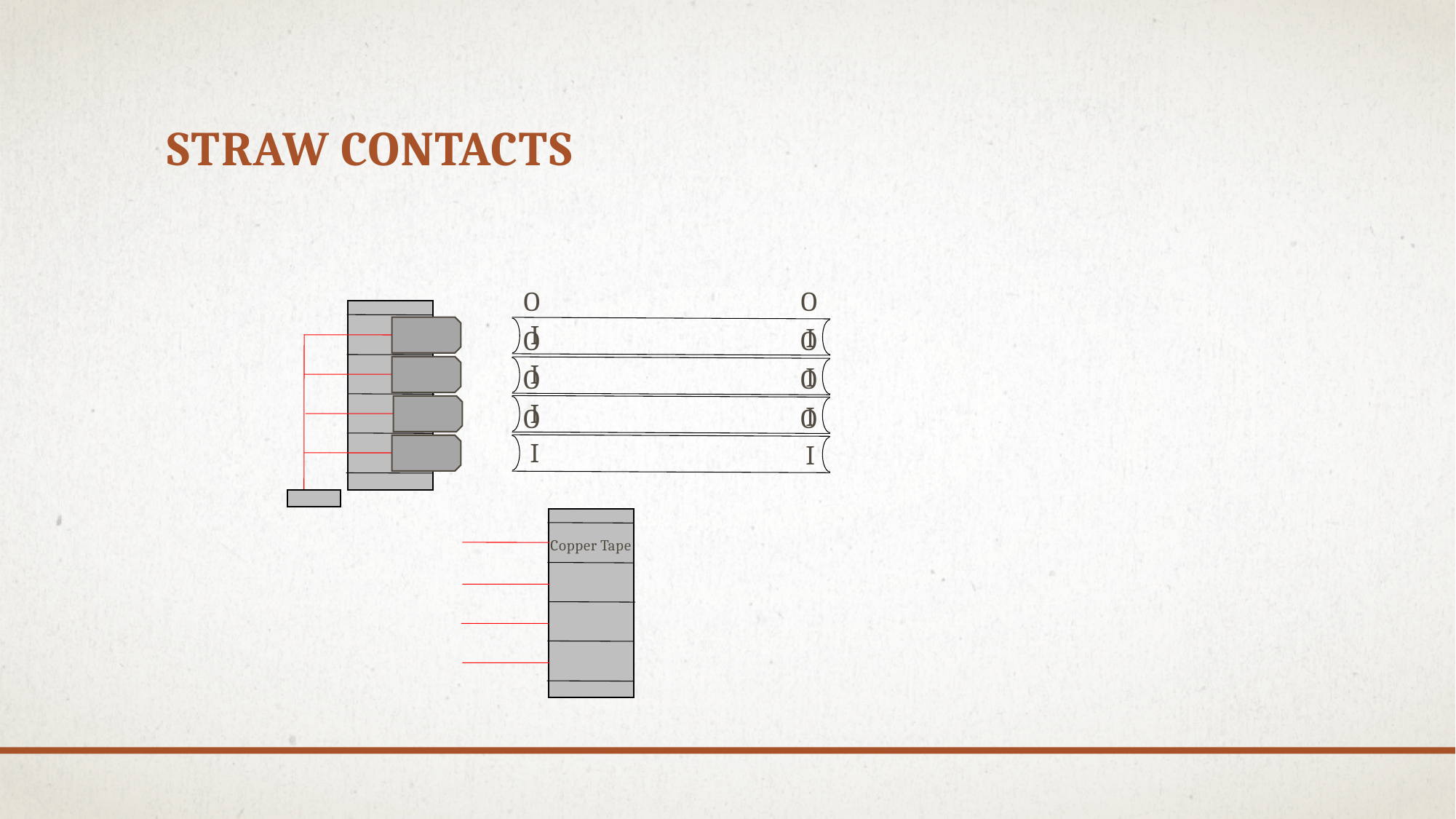

# Straw Contacts
O
O
I
I

O
O
I
I

O
O
I
I

O
O
I
I

Copper Tape